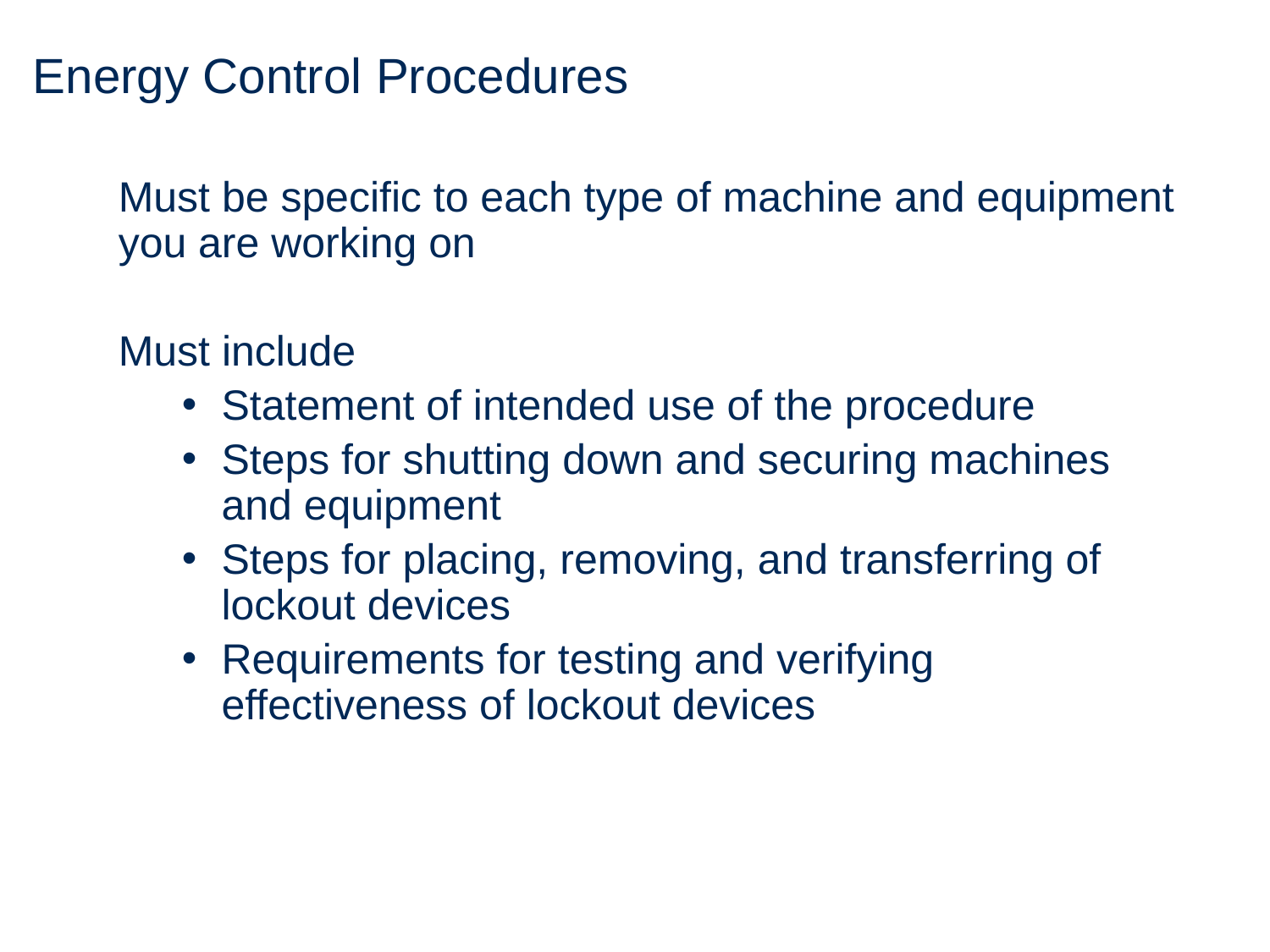

# Energy Control Procedures
Must be specific to each type of machine and equipment you are working on

Must include
Statement of intended use of the procedure
Steps for shutting down and securing machines and equipment
Steps for placing, removing, and transferring of lockout devices
Requirements for testing and verifying effectiveness of lockout devices